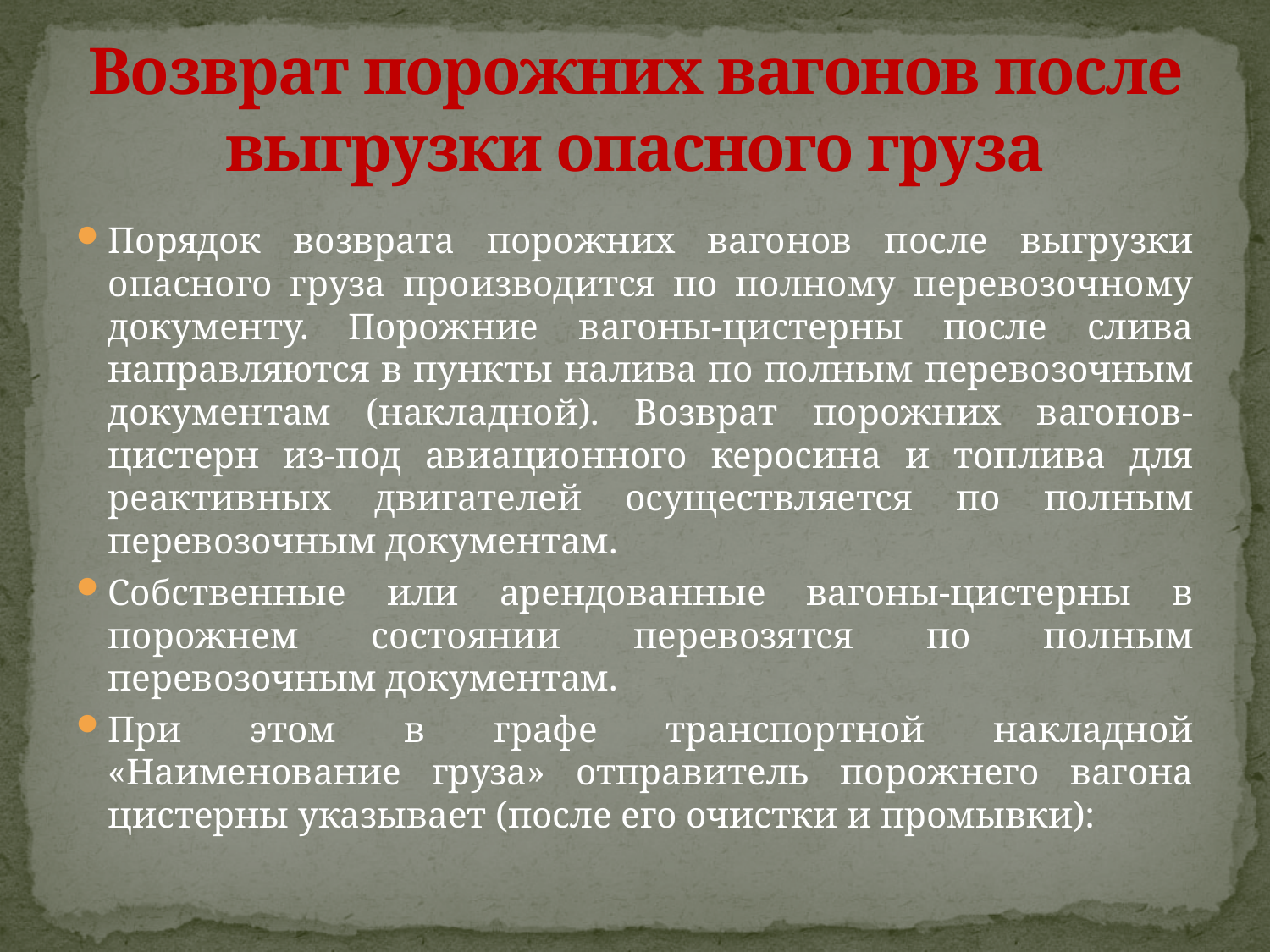

# Возврат порожних вагонов после выгрузки опасного груза
Порядок возврата порожних вагонов после выгрузки опасного груза производится по полному перевозочному документу. Порожние вагоны-цистерны после слива направляются в пункты налива по полным перевозочным документам (накладной). Возврат порожних вагонов-цистерн из-под авиационного керосина и топлива для реактивных двигателей осуществляется по полным перевозочным документам.
Собственные или арендованные вагоны-цистерны в порожнем состоянии перевозятся по полным перевозочным документам.
При этом в графе транспортной накладной «Наименование груза» отправитель порожнего вагона цистерны указывает (после его очистки и промывки):